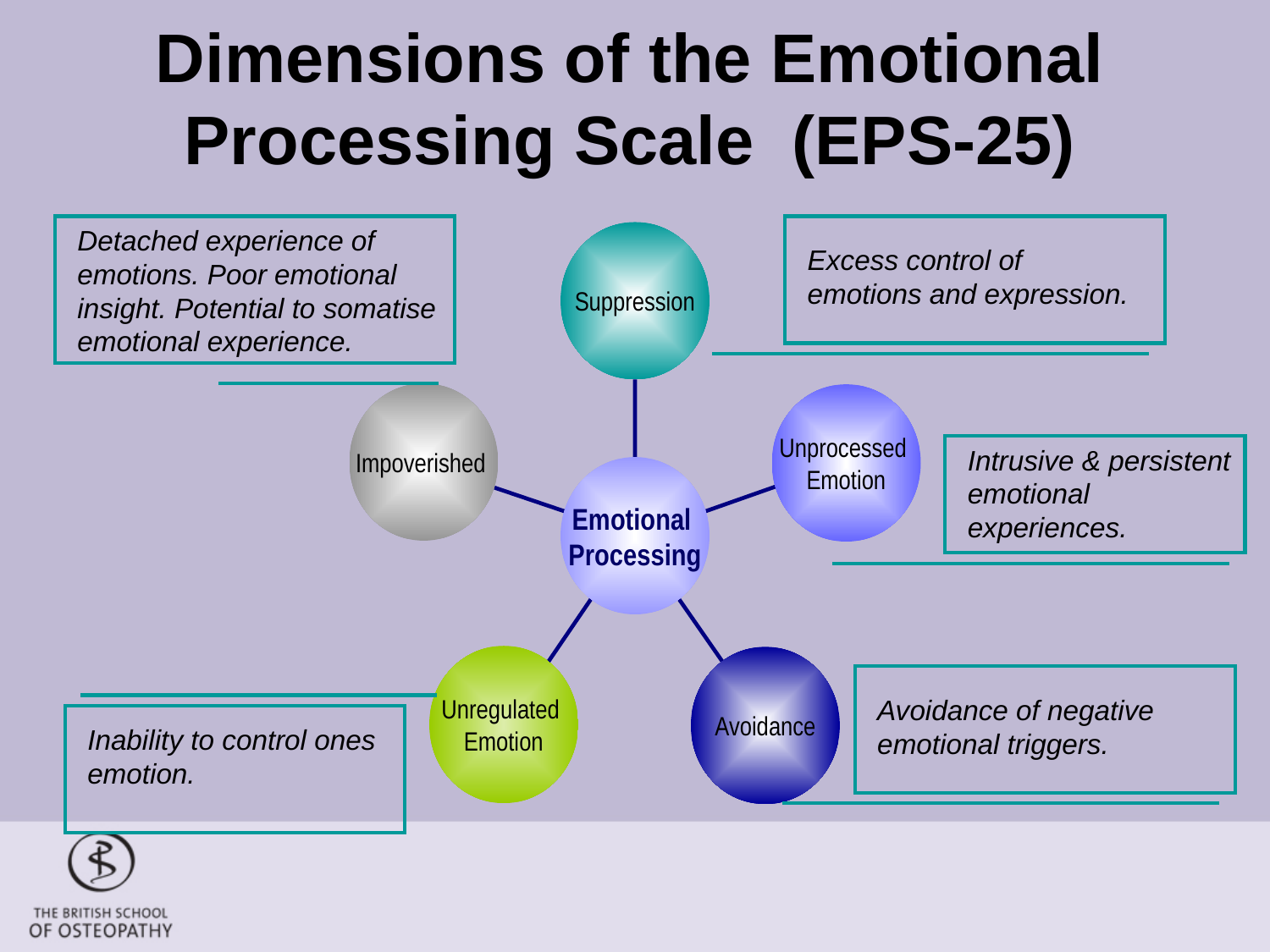

# Dimensions of the Emotional Processing Scale  (EPS-25)

Detached experience of emotions. Poor emotional insight. Potential to somatise emotional experience.

Suppression

Impoverished
Unprocessed
Emotion
Emotional
Processing

Unregulated
Emotion
Avoidance
Excess control of emotions and expression.

Intrusive & persistent emotional experiences.

Avoidance of negative emotional triggers.

Inability to control ones emotion.